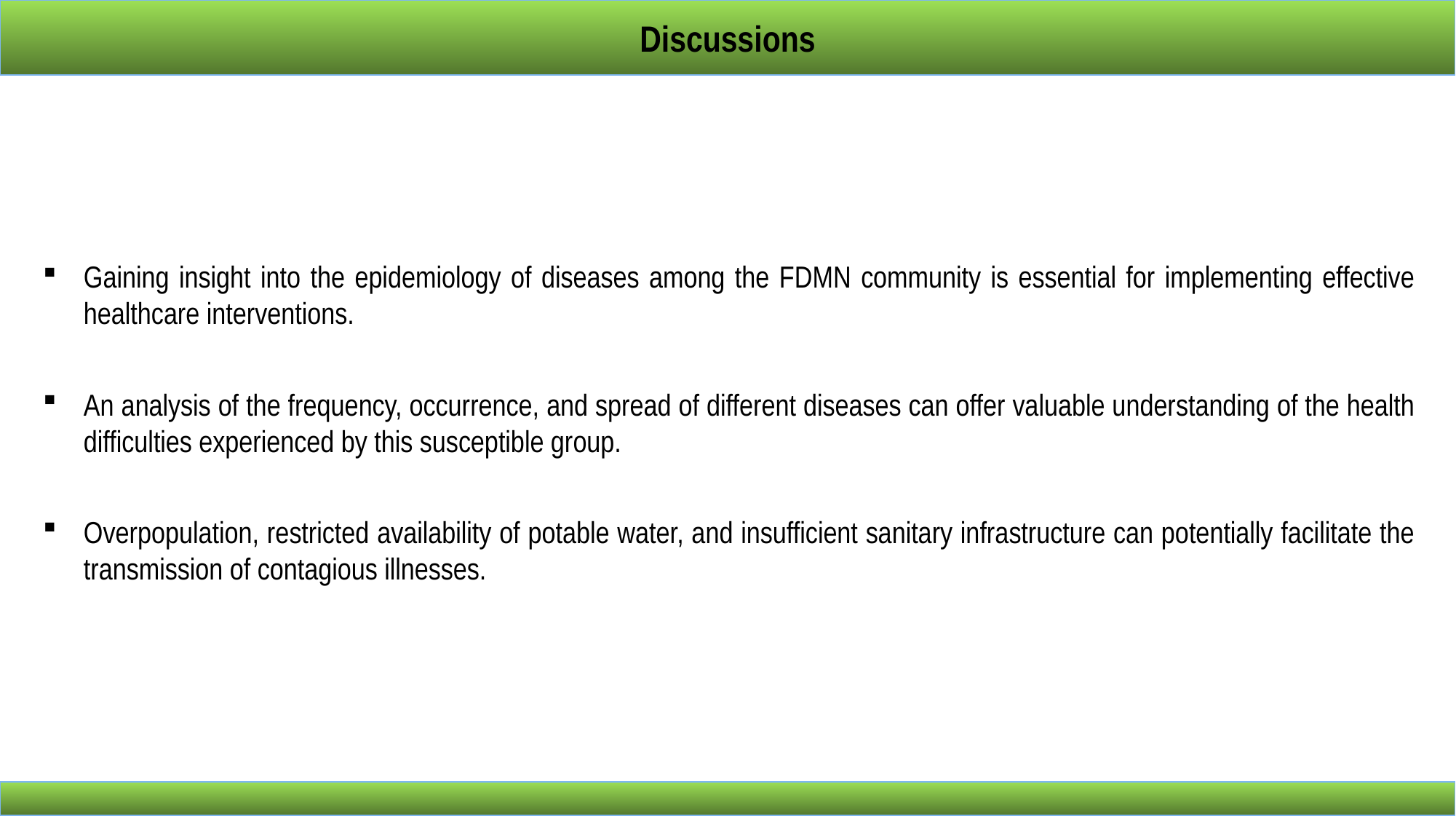

Discussions

Gaining insight into the epidemiology of diseases among the FDMN community is essential for implementing effective healthcare interventions.

An analysis of the frequency, occurrence, and spread of different diseases can offer valuable understanding of the health difficulties experienced by this susceptible group.

Overpopulation, restricted availability of potable water, and insufficient sanitary infrastructure can potentially facilitate the transmission of contagious illnesses.
80